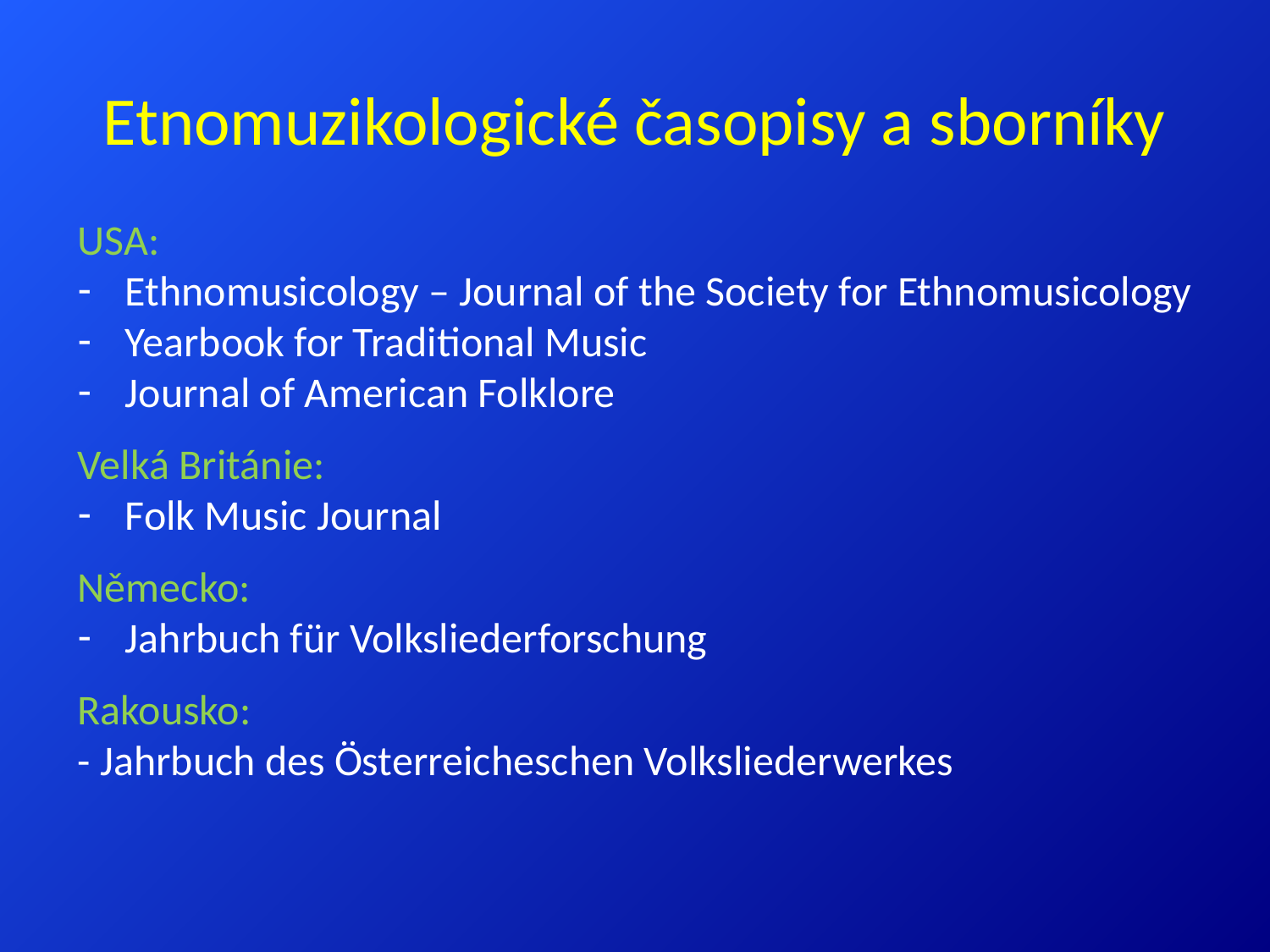

# Etnomuzikologické časopisy a sborníky
USA:
Ethnomusicology – Journal of the Society for Ethnomusicology
Yearbook for Traditional Music
Journal of American Folklore
Velká Británie:
Folk Music Journal
Německo:
Jahrbuch für Volksliederforschung
Rakousko:
- Jahrbuch des Österreicheschen Volksliederwerkes